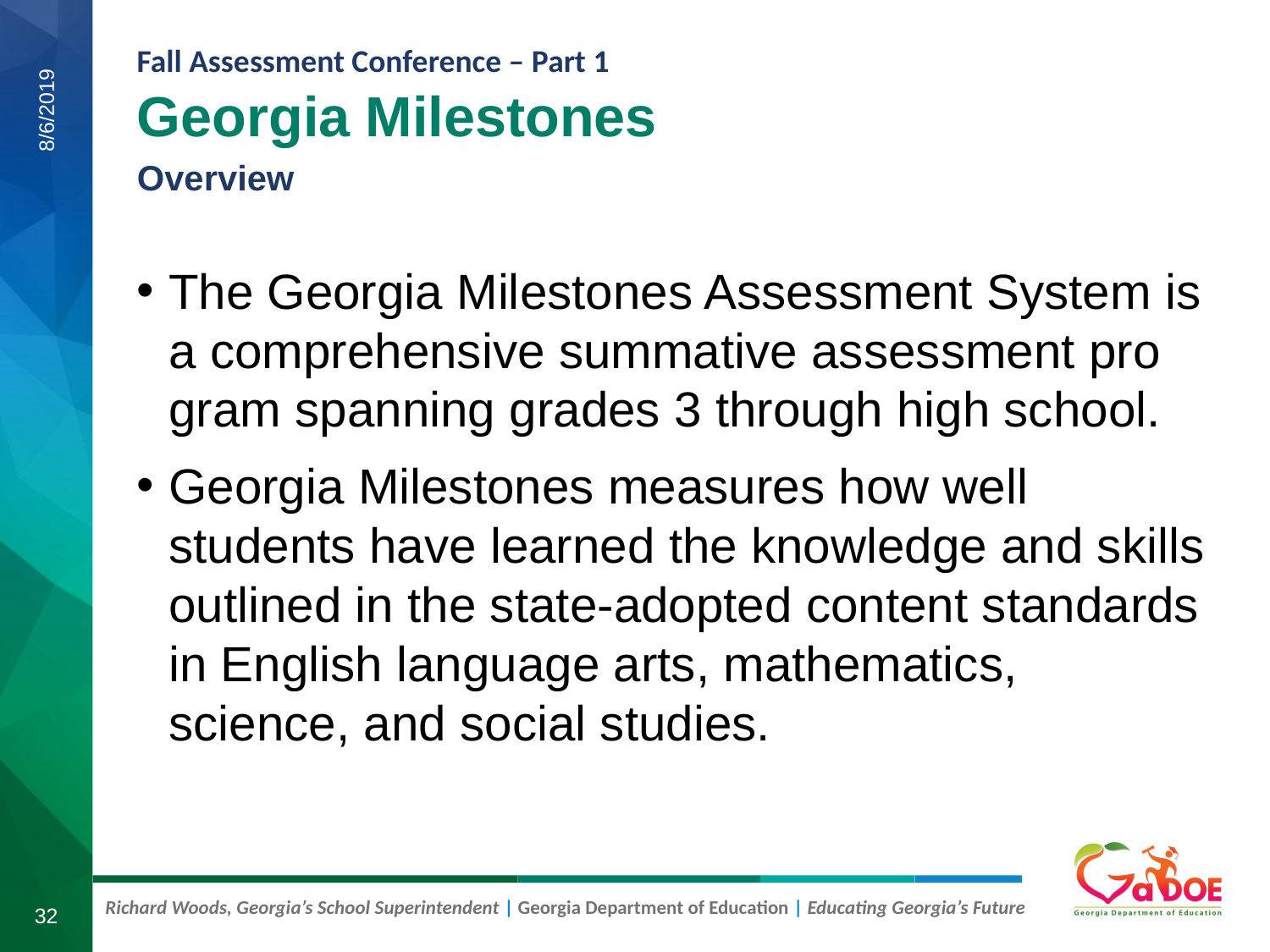

Georgia Milestones
Overview
8/6/2019
The Georgia Milestones Assessment System is a comprehensive summative assessment pro​gram spanning grades 3 through high school.
Georgia Milestones measures how well students have learned the knowledge and skills outlined in the state-adopted content standards in English language arts, mathematics, science, and social studies.
32